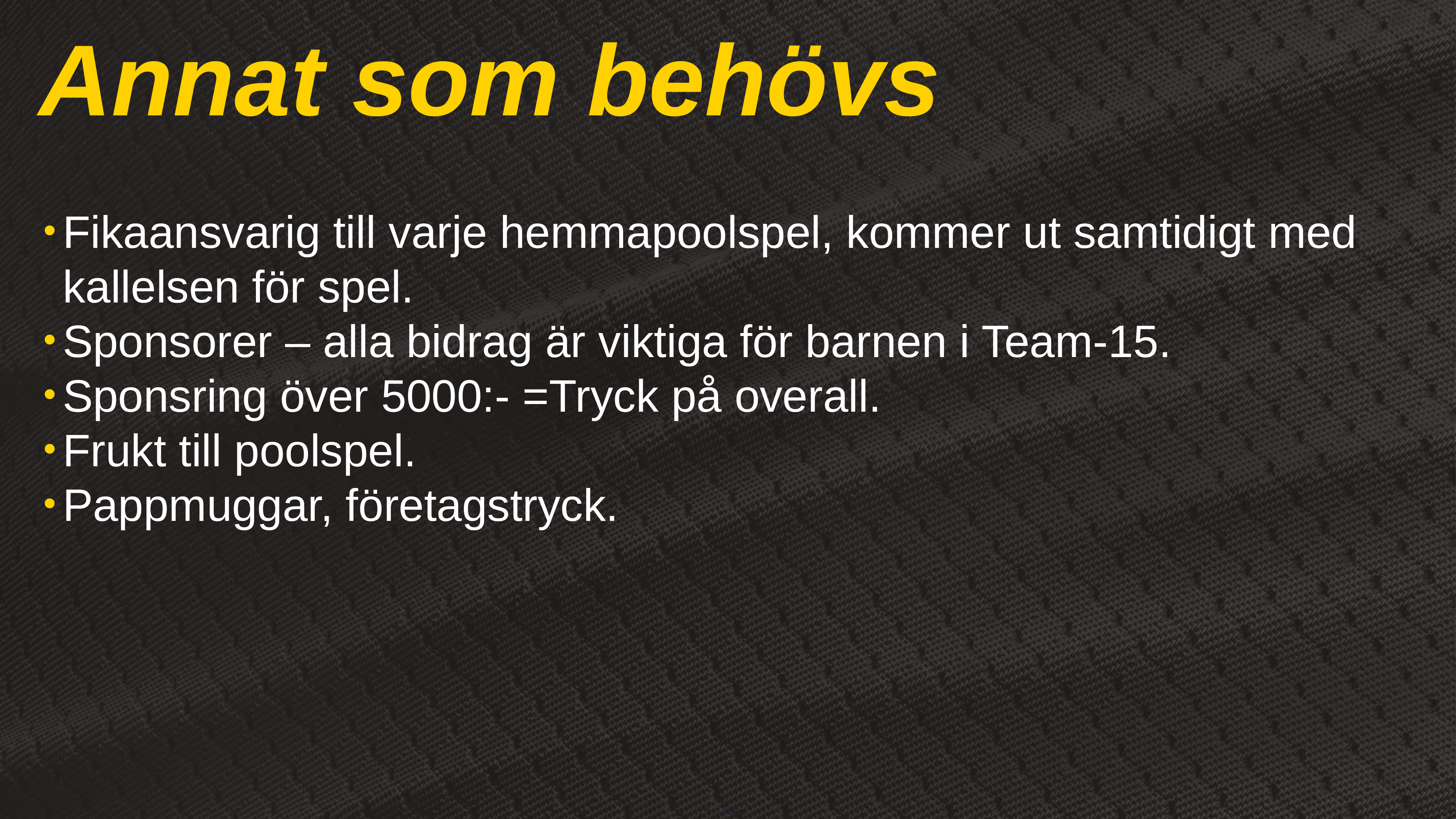

|  |
| --- |
Annat som behövs
Fikaansvarig till varje hemmapoolspel, kommer ut samtidigt med kallelsen för spel.
Sponsorer – alla bidrag är viktiga för barnen i Team-15.
Sponsring över 5000:- =Tryck på overall.
Frukt till poolspel.
Pappmuggar, företagstryck.